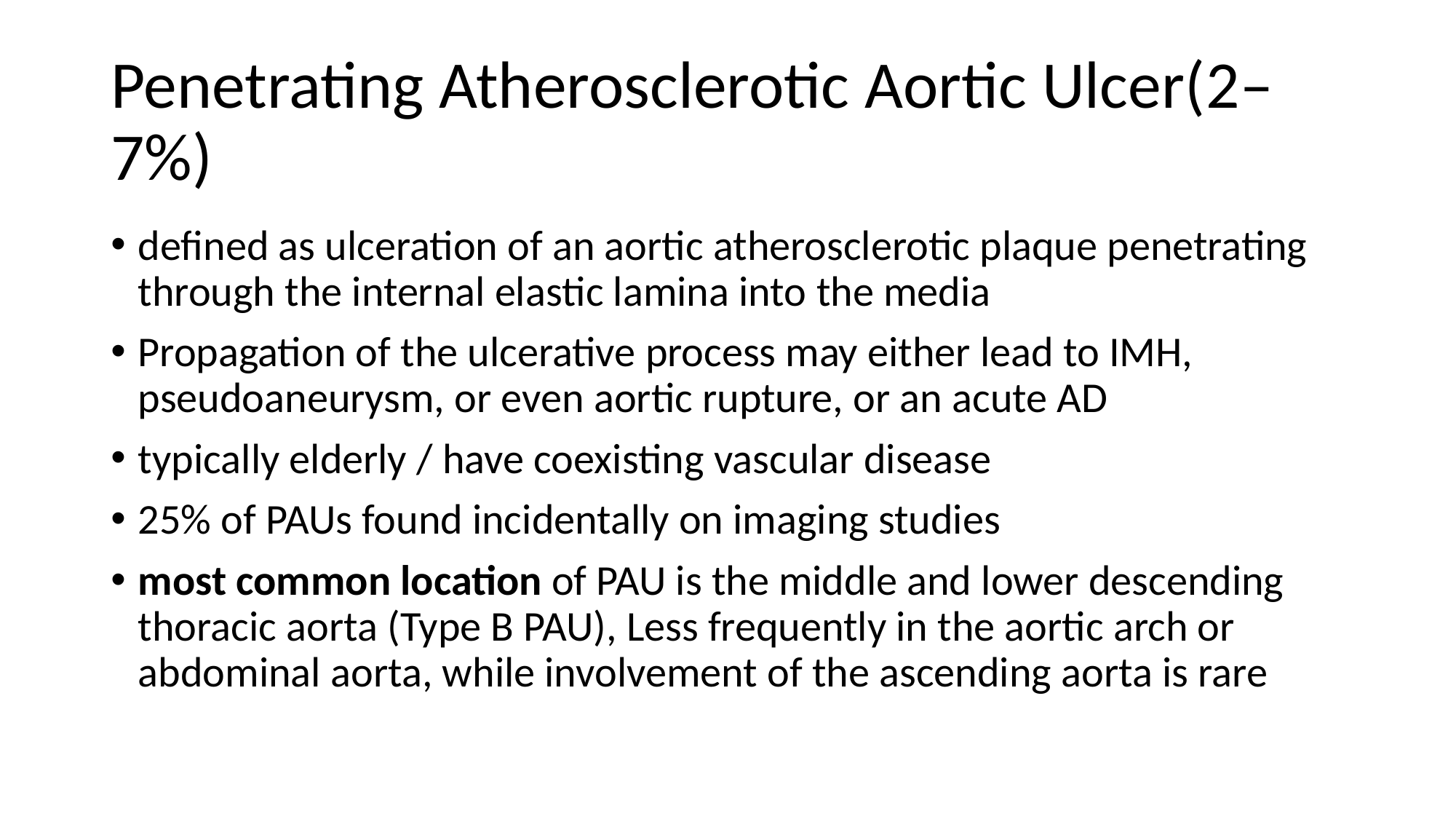

# Penetrating Atherosclerotic Aortic Ulcer(2–7%)
defined as ulceration of an aortic atherosclerotic plaque penetrating through the internal elastic lamina into the media
Propagation of the ulcerative process may either lead to IMH, pseudoaneurysm, or even aortic rupture, or an acute AD
typically elderly / have coexisting vascular disease
25% of PAUs found incidentally on imaging studies
most common location of PAU is the middle and lower descending thoracic aorta (Type B PAU), Less frequently in the aortic arch or abdominal aorta, while involvement of the ascending aorta is rare